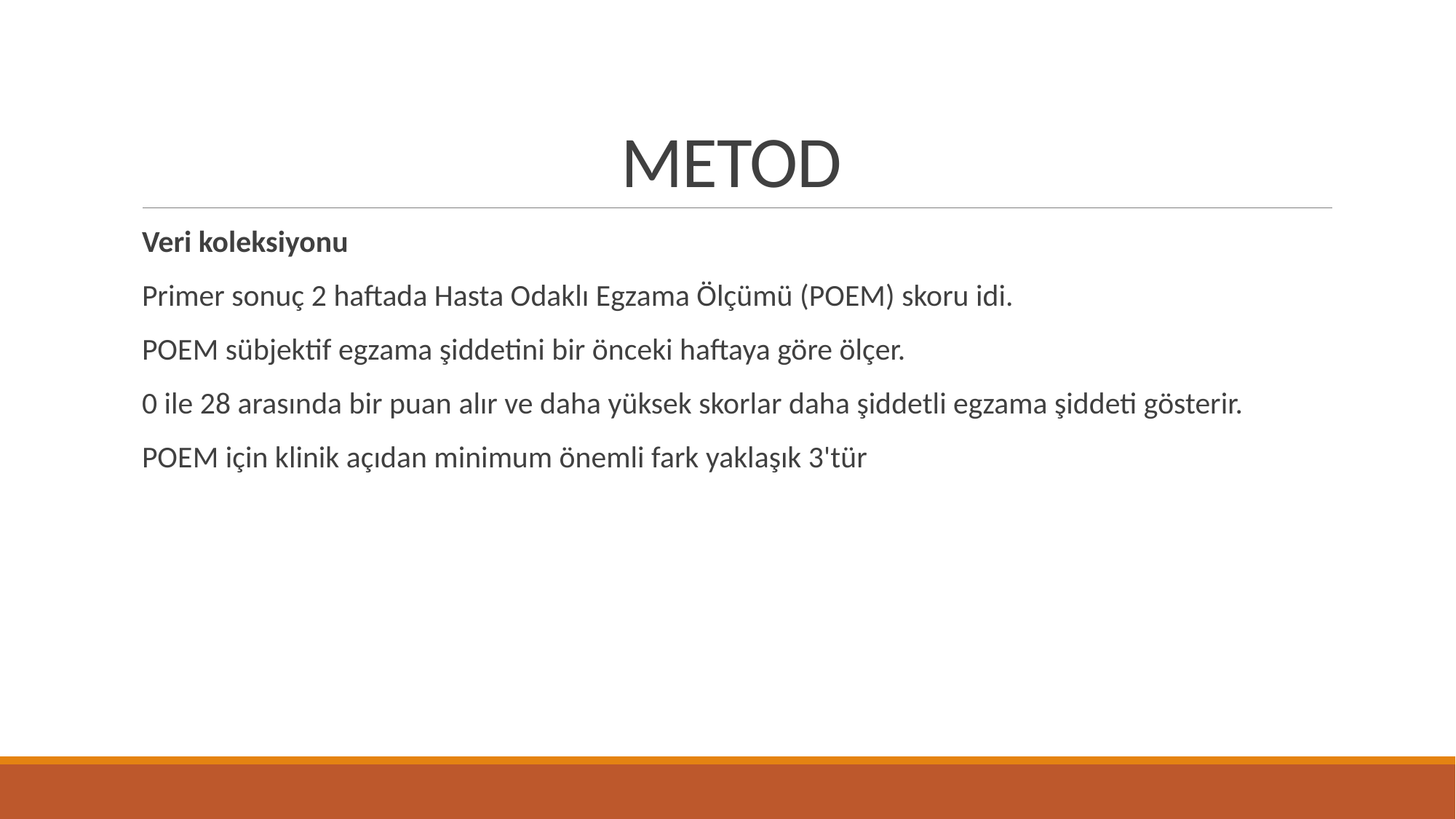

# METOD
Veri koleksiyonu
Primer sonuç 2 haftada Hasta Odaklı Egzama Ölçümü (POEM) skoru idi.
POEM sübjektif egzama şiddetini bir önceki haftaya göre ölçer.
0 ile 28 arasında bir puan alır ve daha yüksek skorlar daha şiddetli egzama şiddeti gösterir.
POEM için klinik açıdan minimum önemli fark yaklaşık 3'tür